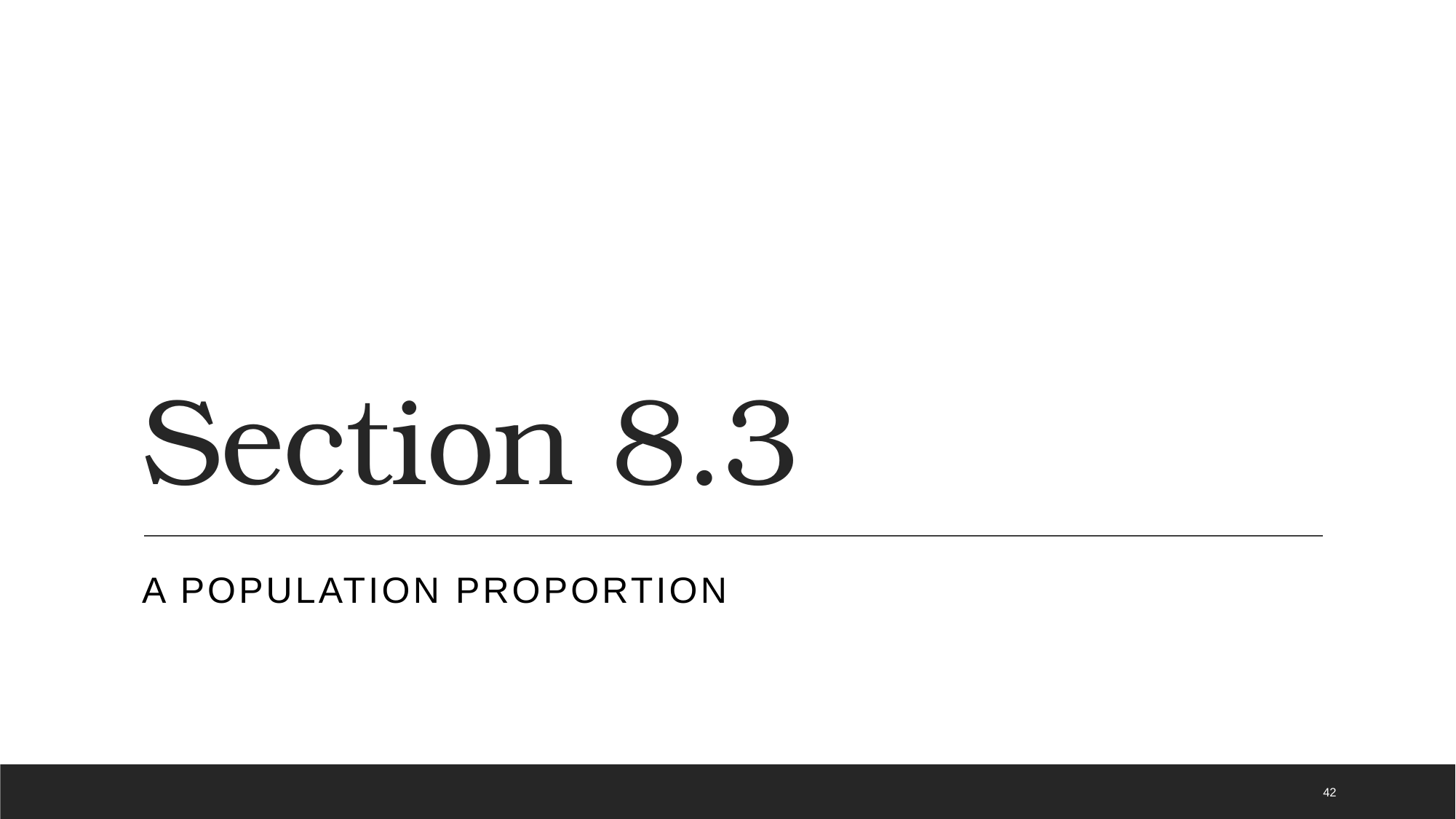

# Section 8.3
A population proportion
42